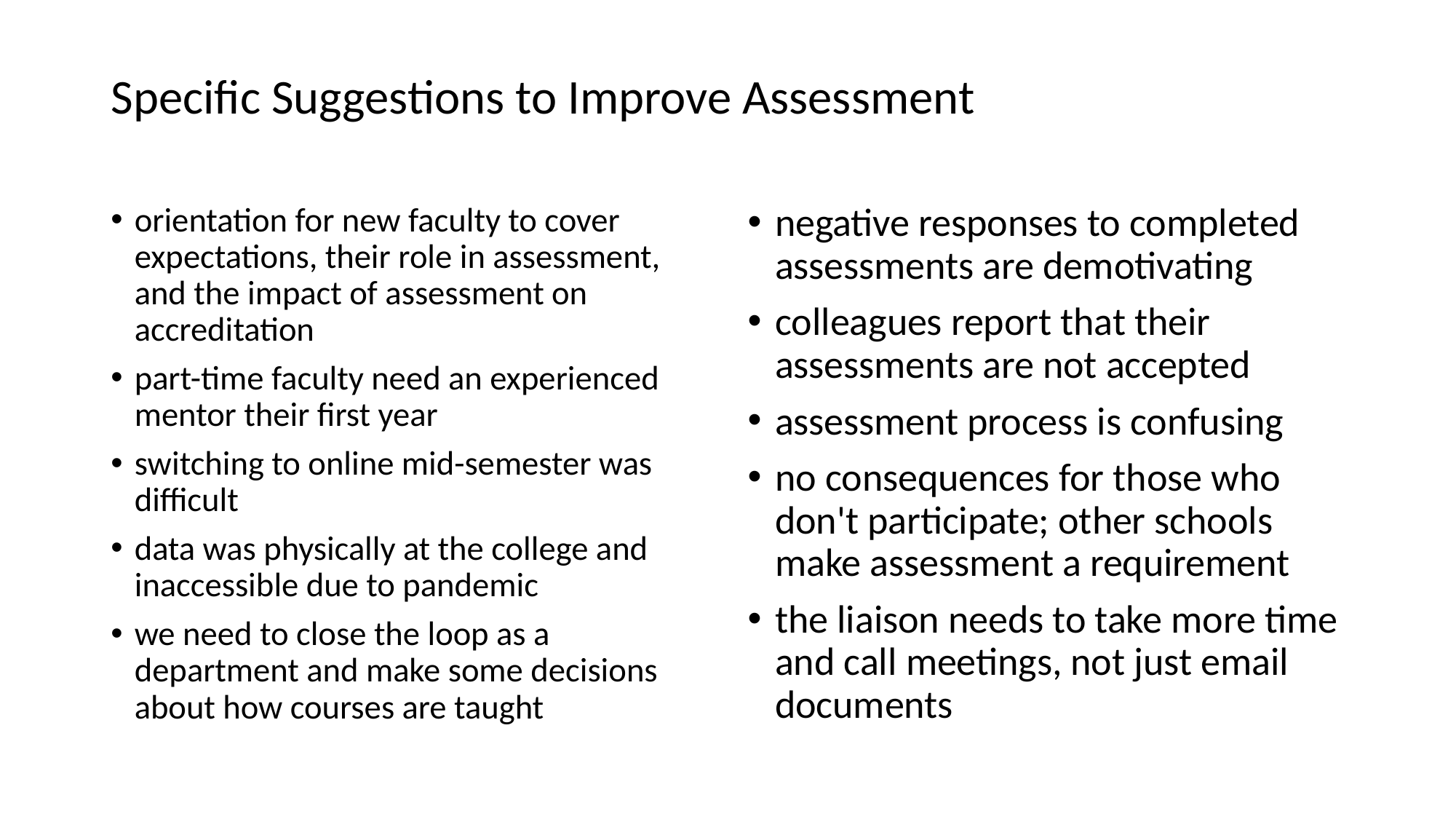

# Specific Suggestions to Improve Assessment
orientation for new faculty to cover expectations, their role in assessment, and the impact of assessment on accreditation
part-time faculty need an experienced mentor their first year
switching to online mid-semester was difficult
data was physically at the college and inaccessible due to pandemic
we need to close the loop as a department and make some decisions about how courses are taught

negative responses to completed assessments are demotivating
colleagues report that their assessments are not accepted
assessment process is confusing
no consequences for those who don't participate; other schools make assessment a requirement
the liaison needs to take more time and call meetings, not just email documents